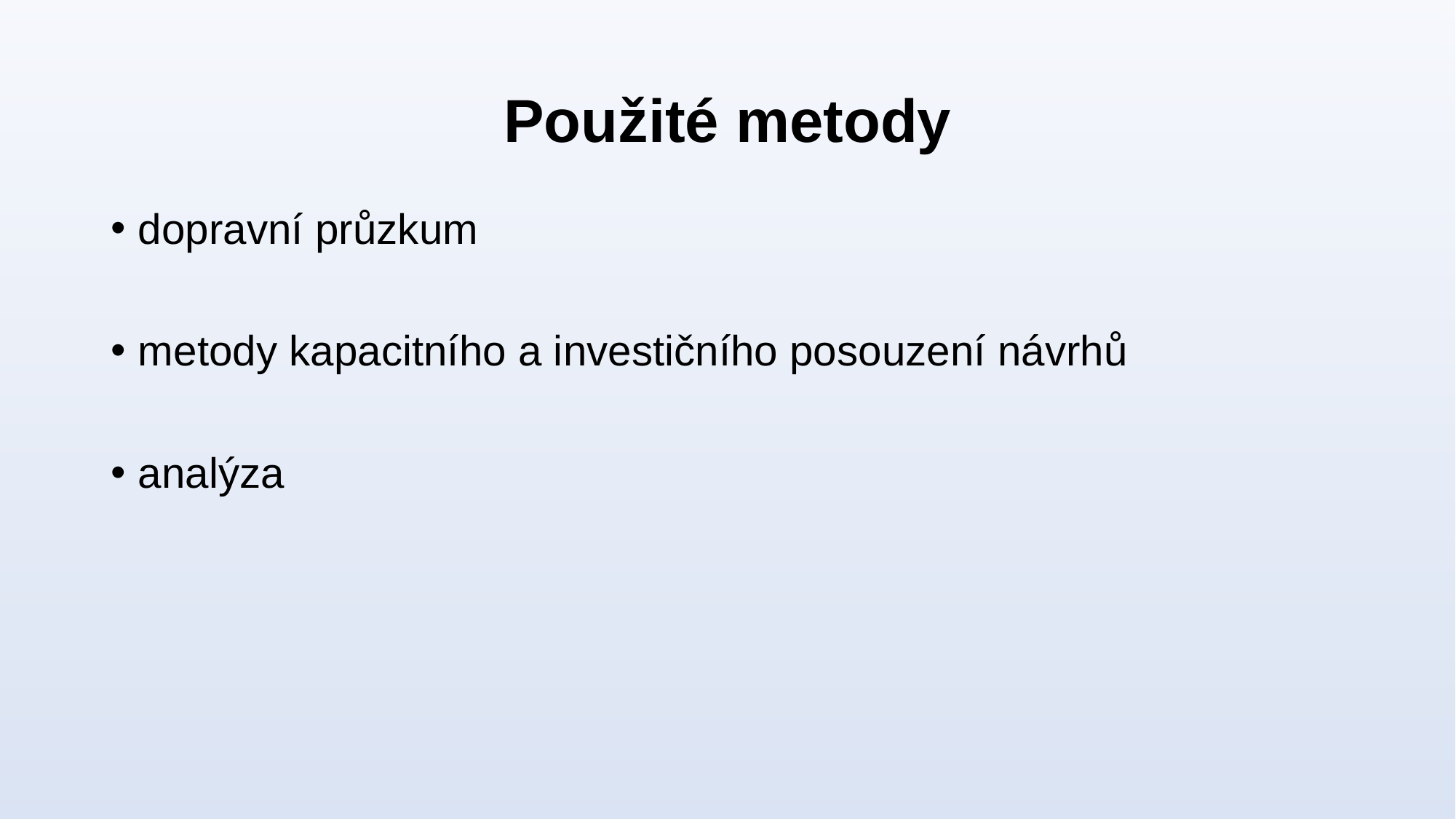

# Použité metody
dopravní průzkum

metody kapacitního a investičního posouzení návrhů

analýza